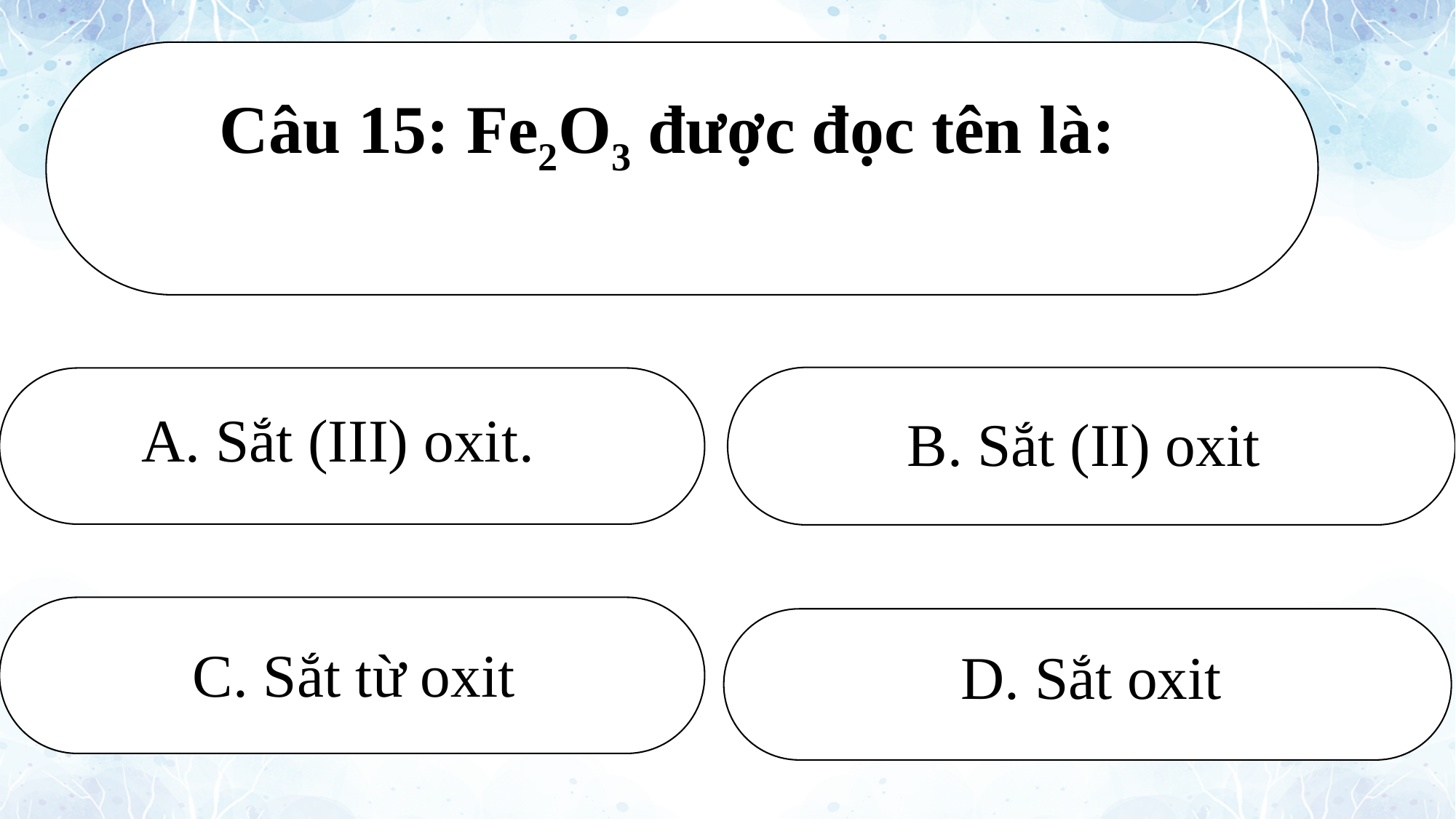

Câu 15: Fe2O3 được đọc tên là:

A. Sắt (III) oxit.
B. Sắt (II) oxit

C. Sắt từ oxit
D. Sắt oxit